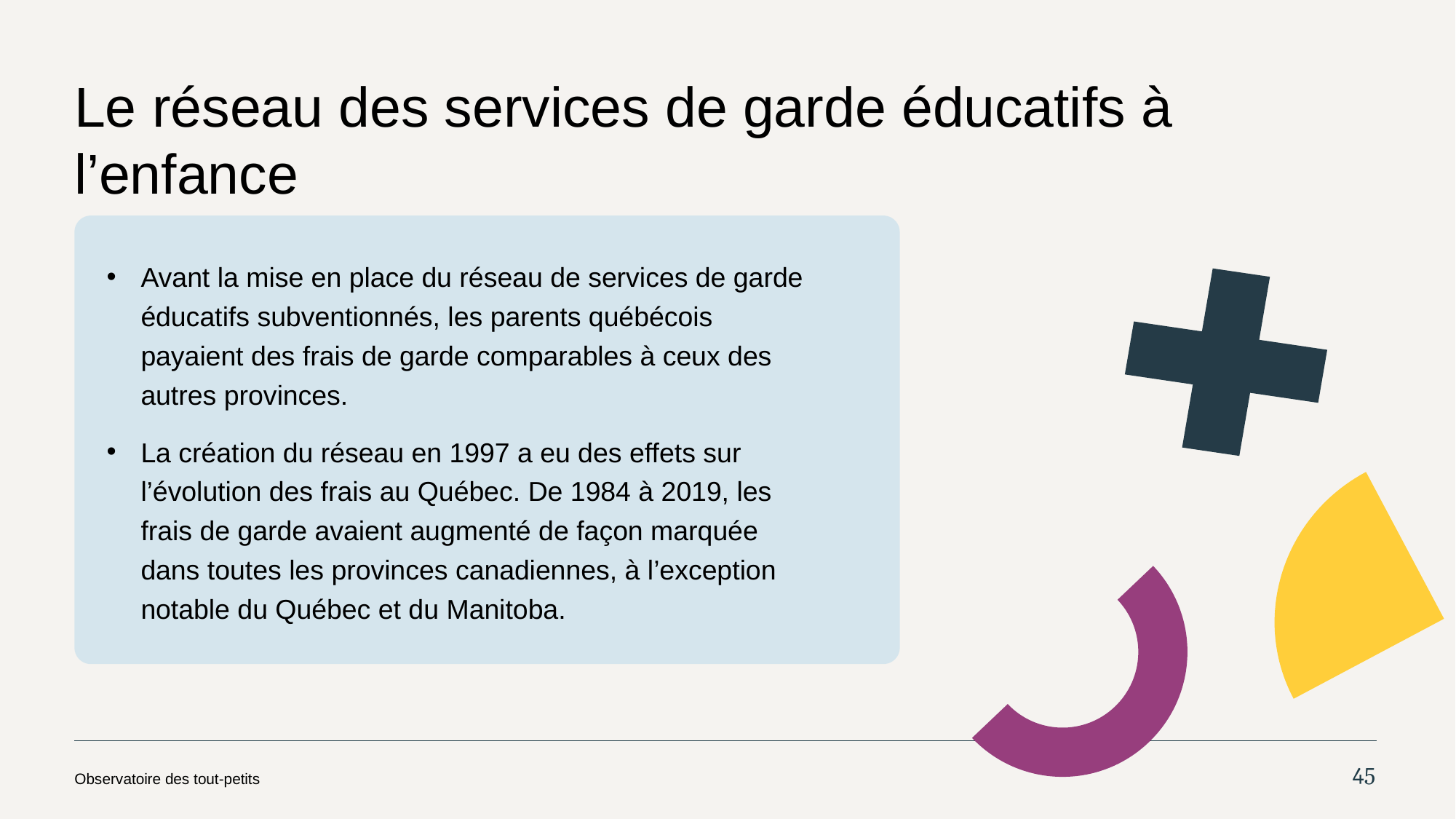

# Le réseau des services de garde éducatifs à l’enfance

Avant la mise en place du réseau de services de garde éducatifs subventionnés, les parents québécois payaient des frais de garde comparables à ceux des autres provinces.
La création du réseau en 1997 a eu des effets sur l’évolution des frais au Québec. De 1984 à 2019, les frais de garde avaient augmenté de façon marquée dans toutes les provinces canadiennes, à l’exception notable du Québec et du Manitoba.

45
Observatoire des tout-petits